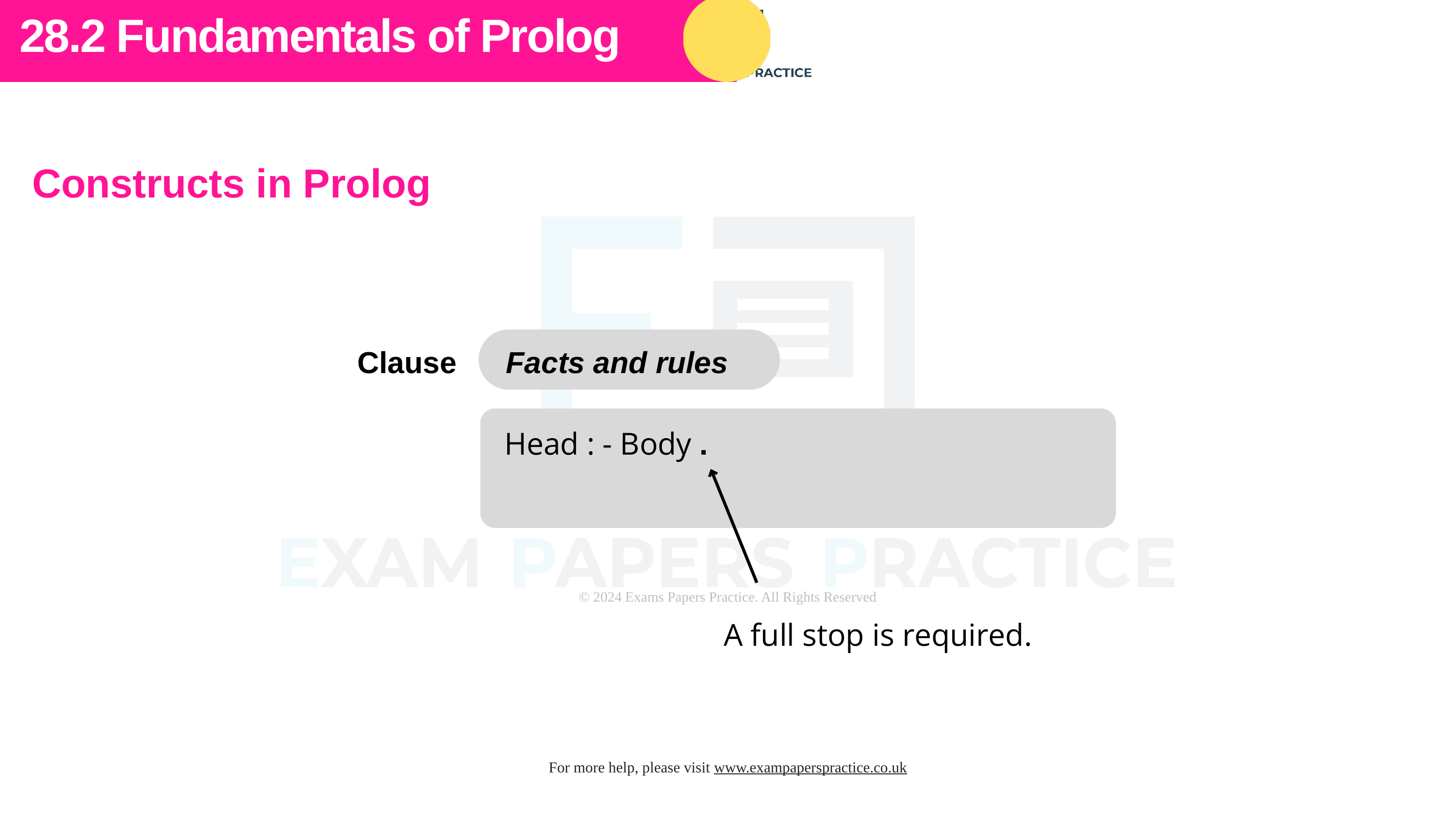

Subtopic 1
28.2 Fundamentals of Prolog
Constructs in Prolog

Clause
Facts and rules

Head : - Body .

A full stop is required.